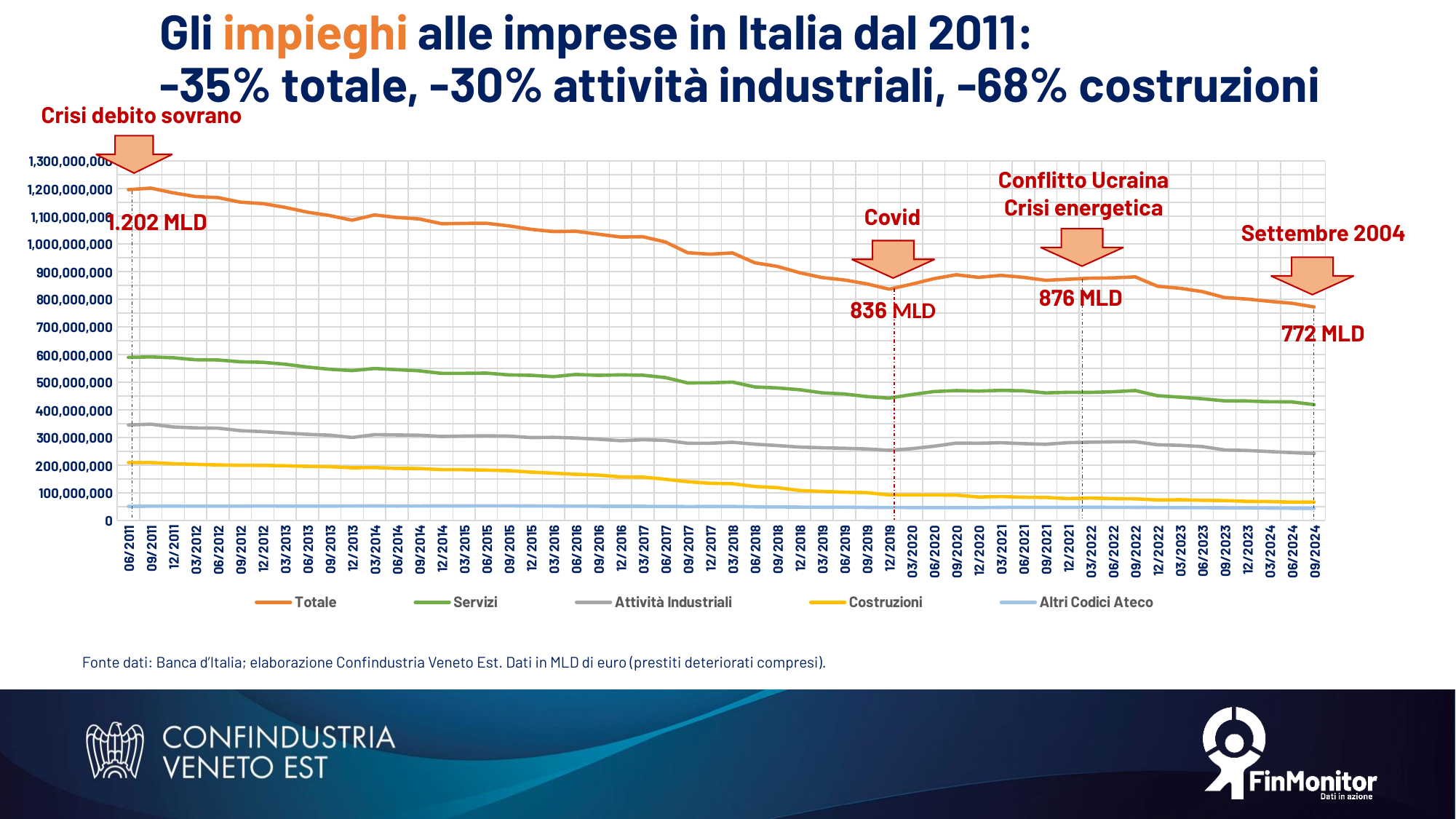

# Gli impieghi alle imprese in Italia dal 2011: -35% totale, -30% attività industriali, -68% costruzioni
Crisi debito sovrano

### Chart

| Category |  |  |  |  |  |
|---|---|---|---|---|---|
| 06/2011 | 1196358052.0 | 589999030.7235904 | 345332705.13933855 | 209781660.9326288 | 51244655.204442225 |
| 09/2011 | 1201897105.0 | 591797270.1144731 | 348478856.60359985 | 209777711.99636048 | 51843266.28556661 |
| 12/2011 | 1184923629.0 | 588753814.9812517 | 338443798.8873689 | 205565095.97540322 | 52160919.15597617 |
| 03/2012 | 1171457144.0 | 581519907.654271 | 335019780.9991423 | 203121661.10919613 | 51795794.23739057 |
| 06/2012 | 1167665086.0 | 580614236.5676874 | 334058992.38134027 | 201050660.4217129 | 51941196.6292594 |
| 09/2012 | 1151189823.0 | 574107495.4271295 | 325024015.22211254 | 200000660.1826226 | 52057652.16813535 |
| 12/2012 | 1145945194.0 | 572323582.5692316 | 321476438.7295513 | 199509824.12654862 | 52635348.574668415 |
| 03/2013 | 1132332831.0 | 565453441.9276364 | 316665229.3191113 | 198015127.55981168 | 52199032.19344062 |
| 06/2013 | 1115017254.0 | 554960967.4920999 | 311787823.17986166 | 196123498.1499735 | 52144965.17806502 |
| 09/2013 | 1102722178.0 | 546974286.8781427 | 308735192.5807586 | 194842282.7752493 | 52170415.765849374 |
| 12/2013 | 1085876725.0 | 542091898.1793525 | 300262095.8411391 | 190873241.24989006 | 52649489.72961829 |
| 03/2014 | 1104850417.0 | 549685339.3810284 | 310650118.07944405 | 191603393.93364117 | 52911565.6058863 |
| 06/2014 | 1095818388.0 | 545334463.2965399 | 309570192.43469733 | 188595023.19192898 | 52318709.076833814 |
| 09/2014 | 1090607273.0 | 541356431.073148 | 308518675.2376102 | 188057831.68746218 | 52674335.00177966 |
| 12/2014 | 1073158359.0 | 532021967.71499723 | 304068830.0516782 | 184150495.96357042 | 52917065.26975419 |
| 03/2015 | 1074492098.0 | 532207996.7211048 | 305488651.24412966 | 183920206.15345725 | 52875243.8813083 |
| 06/2015 | 1074894498.0 | 533122234.30733 | 306370943.13214636 | 182338854.66323805 | 53062465.89728555 |
| 09/2015 | 1065371946.0 | 526603337.3192094 | 305320125.844666 | 180421379.33454865 | 53027103.501575954 |
| 12/2015 | 1052989405.0 | 525016482.3982745 | 300018154.61962855 | 175216258.60859728 | 52738509.373499684 |
| 03/2016 | 1044681977.0 | 520224897.0616452 | 300863015.13819146 | 171310396.54970235 | 52283668.25046092 |
| 06/2016 | 1045884460.0 | 528177657.4937639 | 298525464.81373185 | 167314099.9191617 | 51867237.773342505 |
| 09/2016 | 1035342872.0 | 524986312.9185197 | 294165512.1869639 | 164510128.52763522 | 51680918.366881214 |
| 12/2016 | 1025090079.0 | 526818302.25851023 | 288735725.95411956 | 158047903.38288298 | 51488147.40448728 |
| 03/2017 | 1026117064.0 | 525396305.5587641 | 292278057.8757884 | 157092777.23610246 | 51349923.32934505 |
| 06/2017 | 1007334062.0 | 516907133.7370137 | 289937048.61518574 | 149348690.93240637 | 51141188.71539421 |
| 09/2017 | 968322699.0 | 497543291.3611546 | 279558286.4490235 | 140559812.19979167 | 50661308.99003025 |
| 12/2017 | 963193748.0 | 498074174.1188959 | 279437273.76556504 | 134831734.51321292 | 50850565.60232612 |
| 03/2018 | 967657412.0 | 500542350.40145516 | 283116302.9385664 | 133074242.05896811 | 50924516.60101028 |
| 06/2018 | 931959484.9999999 | 483043527.5952521 | 276057909.1945746 | 123161298.3637382 | 49696749.846435115 |
| 09/2018 | 919022487.9999999 | 479453253.5190362 | 271195432.5641653 | 119136132.81264475 | 49237669.10415377 |
| 12/2018 | 896109743.0 | 473001247.15861523 | 265663809.13933694 | 108763935.59649372 | 48680751.10555408 |
| 03/2019 | 878589279.0 | 461796417.0360308 | 263139407.32780945 | 105343127.25414877 | 48310327.38201096 |
| 06/2019 | 869957718.0 | 457540689.2275317 | 261388397.21646264 | 102671676.75001496 | 48356954.80599073 |
| 09/2019 | 855869403.0 | 448338319.6432321 | 258972381.39021134 | 100884414.59256324 | 47674287.3739933 |
| 12/2019 | 836632847.0 | 442725203.16930515 | 253949743.22601524 | 92770220.62723263 | 47187679.97744697 |
| 03/2020 | 854549134.0 | 455218165.8521887 | 259783245.7821079 | 92605176.59238648 | 46942545.773316905 |
| 06/2020 | 874518707.0 | 466342833.2402371 | 268593507.89504784 | 92633848.2689037 | 46948517.59581137 |
| 09/2020 | 888682063.0000001 | 469872915.8798761 | 279902931.8047373 | 92071228.06219955 | 46834987.25318702 |
| 12/2020 | 879320003.9999999 | 467943864.94157034 | 279464348.6882789 | 85210326.50048175 | 46701463.86966897 |
| 03/2021 | 886495017.0 | 470638670.2095653 | 281402423.1765404 | 86752542.24421203 | 47701381.3696823 |
| 06/2021 | 879605984.0000001 | 469168475.6440243 | 278176543.23361087 | 84325999.4908225 | 47934965.63154234 |
| 09/2021 | 868634806.0 | 461536452.5499481 | 275732853.8917152 | 83641541.69376244 | 47723957.86457426 |
| 12/2021 | 872466499.0 | 463625810.1387805 | 281711264.68031675 | 79309964.26917355 | 47819459.91172921 |
| 03/2022 | 876413490.0 | 463343270.8577625 | 283386137.8645128 | 81443424.49456653 | 48240656.78315817 |
| 06/2022 | 877424117.9999999 | 465653465.56998813 | 284622406.605241 | 79265261.29161505 | 47882984.53315584 |
| 09/2022 | 881062156.9999999 | 469982467.5652402 | 284942437.98260236 | 78543619.03256576 | 47593632.41959172 |
| 12/2022 | 847201702.0 | 451321996.3055736 | 274113069.55161285 | 74469923.7208685 | 47296712.42194504 |
| 03/2023 | 839966634.0000001 | 446135248.9734647 | 271865696.8761651 | 75071632.1141759 | 46894056.036194324 |
| 06/2023 | 827803742.9999999 | 440354650.03842044 | 267534860.92994967 | 73330555.43695799 | 46583676.59467189 |
| 09/2023 | 806301189.0000001 | 432728950.58170164 | 255264750.01228195 | 72204739.67472094 | 46102748.731295474 |
| 12/2023 | 800927359.0 | 432290021.8283535 | 253420828.99514914 | 69397582.26899956 | 45818925.90749779 |
| 03/2024 | 792645769.0000001 | 429460737.3660895 | 249570421.62476626 | 68569080.9430345 | 45045529.066109724 |
| 06/2024 | 785623239.0 | 428939224.01686233 | 245634497.02218997 | 66629748.978774615 | 44419768.98217309 |
| 09/2024 | 772134991.0 | 419138470.8103376 | 242270117.83349276 | 66647574.304737076 | 44078828.05143258 |
Conflitto Ucraina
Crisi energetica
Covid
1.202 MLD
Settembre 2004

876 MLD
836 MLD
772 MLD
Fonte dati: Banca d’Italia; elaborazione Confindustria Veneto Est. Dati in MLD di euro (prestiti deteriorati compresi).